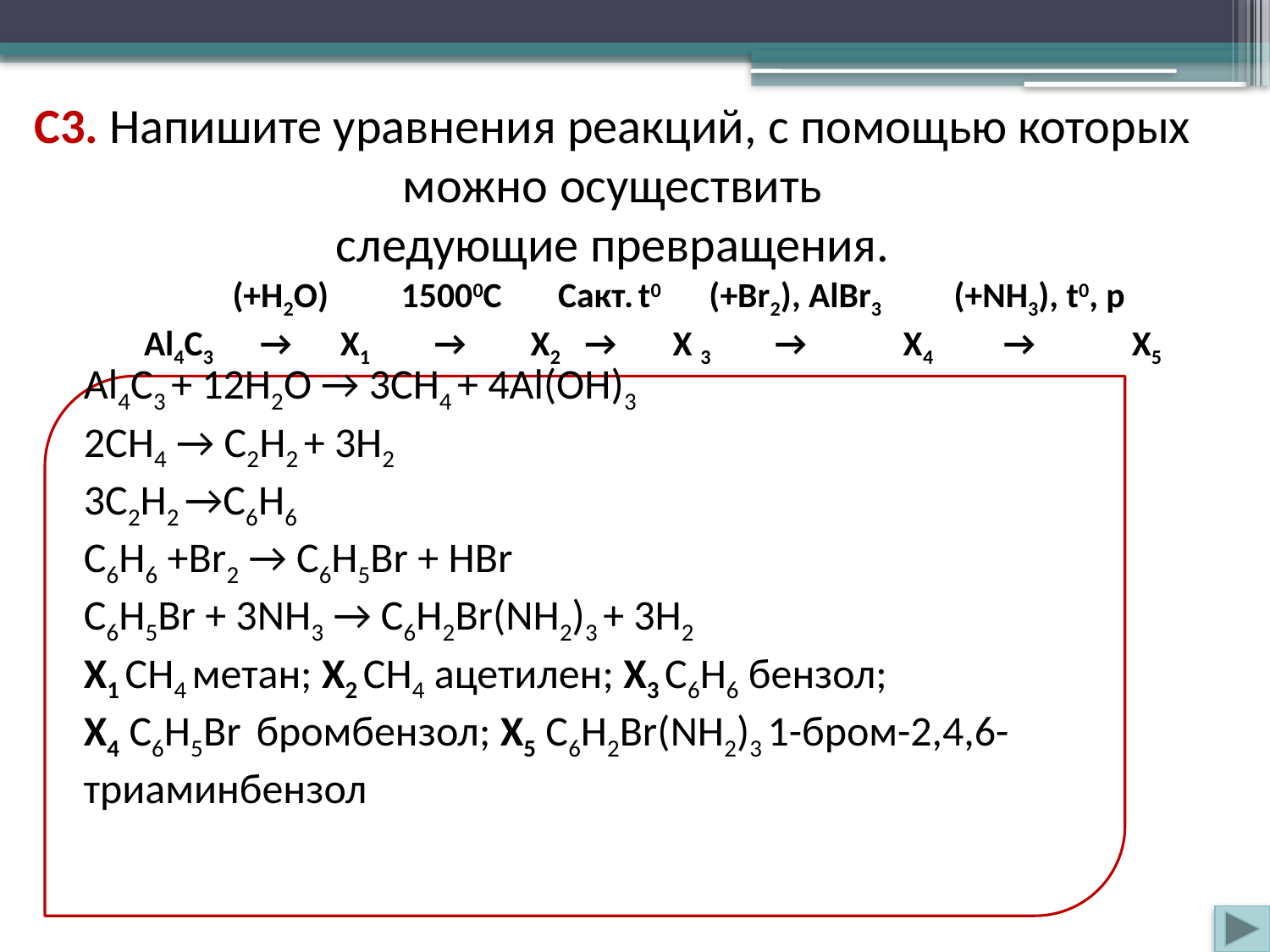

C3. Напишите уравнения реакций, с помощью которых можно осуществить
следующие превращения.

                       (+H2O)         15000С       Сакт. t0      (+Br2), AlBr3         (+NH3), t0, p
            Al4C3          →      Х1        →        Х2   →       Х 3        →            Х4               →            X5

Al4C3 + 12H2O → 3CH4 + 4Al(OH)3
2CH4 → C2H2 + 3H2
3C2H2 →C6H6
C6H6 +Br2 → C6H5Br + HBr
C6H5Br + 3NH3 → C6H2Br(NH2)3 + 3H2
Х1 CH4 метан; Х2 CH4 ацетилен; Х3 C6H6 бензол;
Х4 C6H5Br  бромбензол; X5 C6H2Br(NH2)3 1-бром-2,4,6-триаминбензол